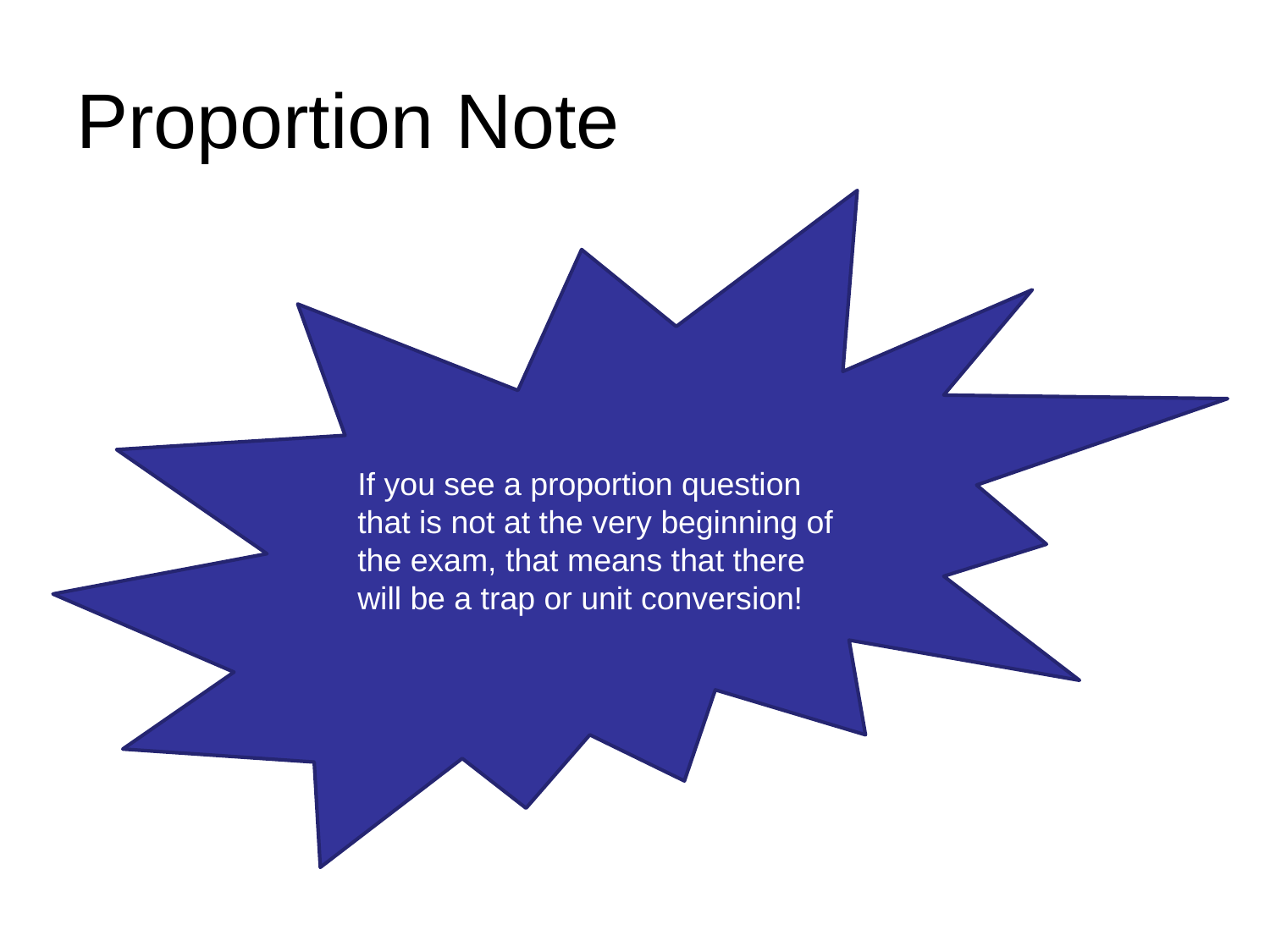

# Proportion Note
If you see a proportion question that is not at the very beginning of the exam, that means that there will be a trap or unit conversion!